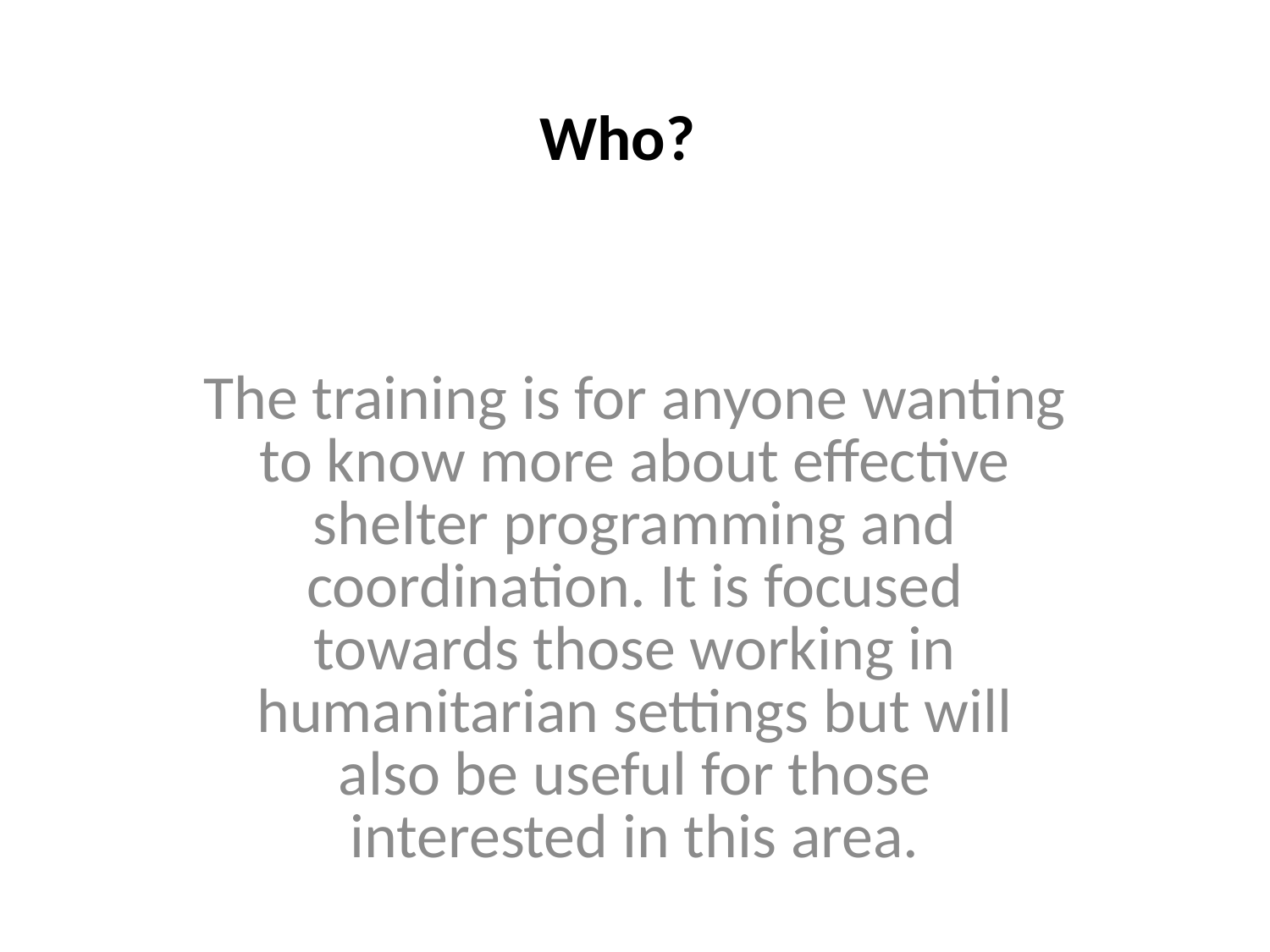

# Who?
The training is for anyone wanting to know more about effective shelter programming and coordination. It is focused towards those working in humanitarian settings but will also be useful for those interested in this area.